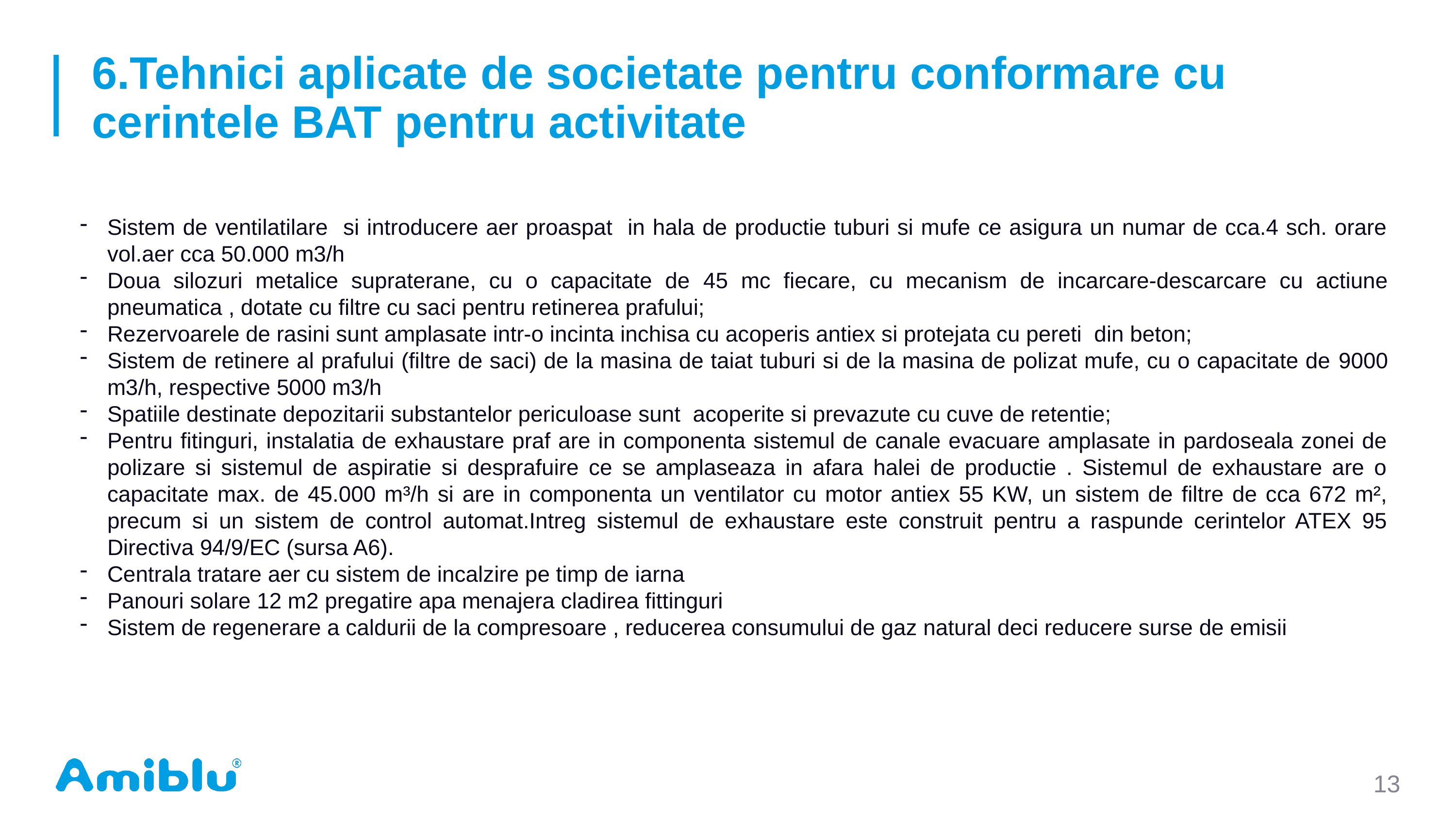

# 6.Tehnici aplicate de societate pentru conformare cu cerintele BAT pentru activitate
Sistem de ventilatilare  si introducere aer proaspat  in hala de productie tuburi si mufe ce asigura un numar de cca.4 sch. orare vol.aer cca 50.000 m3/h
Doua silozuri metalice supraterane, cu o capacitate de 45 mc fiecare, cu mecanism de incarcare-descarcare cu actiune pneumatica , dotate cu filtre cu saci pentru retinerea prafului;
Rezervoarele de rasini sunt amplasate intr-o incinta inchisa cu acoperis antiex si protejata cu pereti  din beton;
Sistem de retinere al prafului (filtre de saci) de la masina de taiat tuburi si de la masina de polizat mufe, cu o capacitate de 9000 m3/h, respective 5000 m3/h
Spatiile destinate depozitarii substantelor periculoase sunt  acoperite si prevazute cu cuve de retentie;
Pentru fitinguri, instalatia de exhaustare praf are in componenta sistemul de canale evacuare amplasate in pardoseala zonei de polizare si sistemul de aspiratie si desprafuire ce se amplaseaza in afara halei de productie . Sistemul de exhaustare are o capacitate max. de 45.000 m³/h si are in componenta un ventilator cu motor antiex 55 KW, un sistem de filtre de cca 672 m², precum si un sistem de control automat.Intreg sistemul de exhaustare este construit pentru a raspunde cerintelor ATEX 95 Directiva 94/9/EC (sursa A6).
Centrala tratare aer cu sistem de incalzire pe timp de iarna
Panouri solare 12 m2 pregatire apa menajera cladirea fittinguri
Sistem de regenerare a caldurii de la compresoare , reducerea consumului de gaz natural deci reducere surse de emisii
13